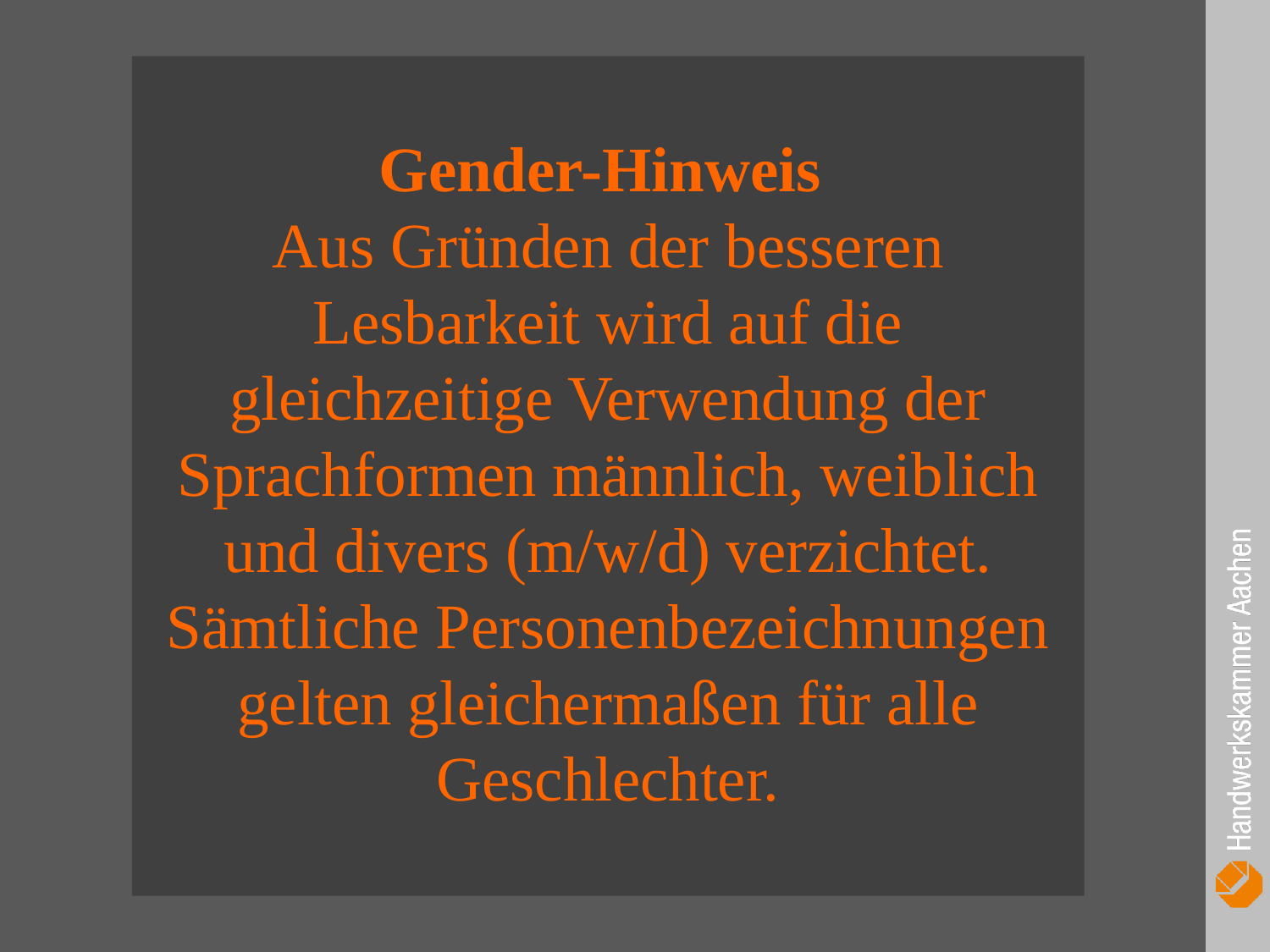

# Gender-Hinweis Aus Gründen der besseren Lesbarkeit wird auf die gleichzeitige Verwendung der Sprachformen männlich, weiblich und divers (m/w/d) verzichtet. Sämtliche Personenbezeichnungen gelten gleichermaßen für alle Geschlechter.